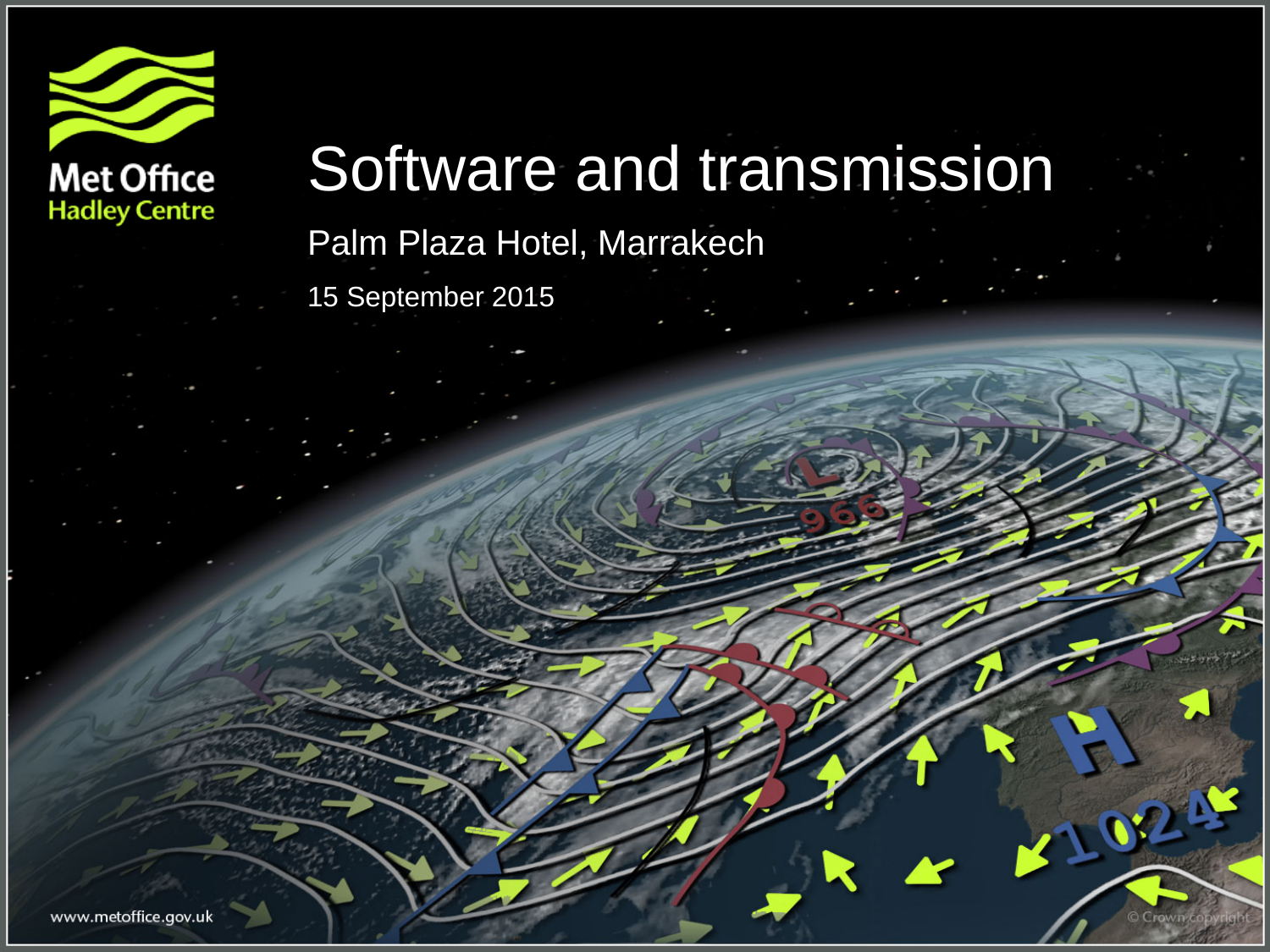

# Software and transmission
Palm Plaza Hotel, Marrakech
15 September 2015